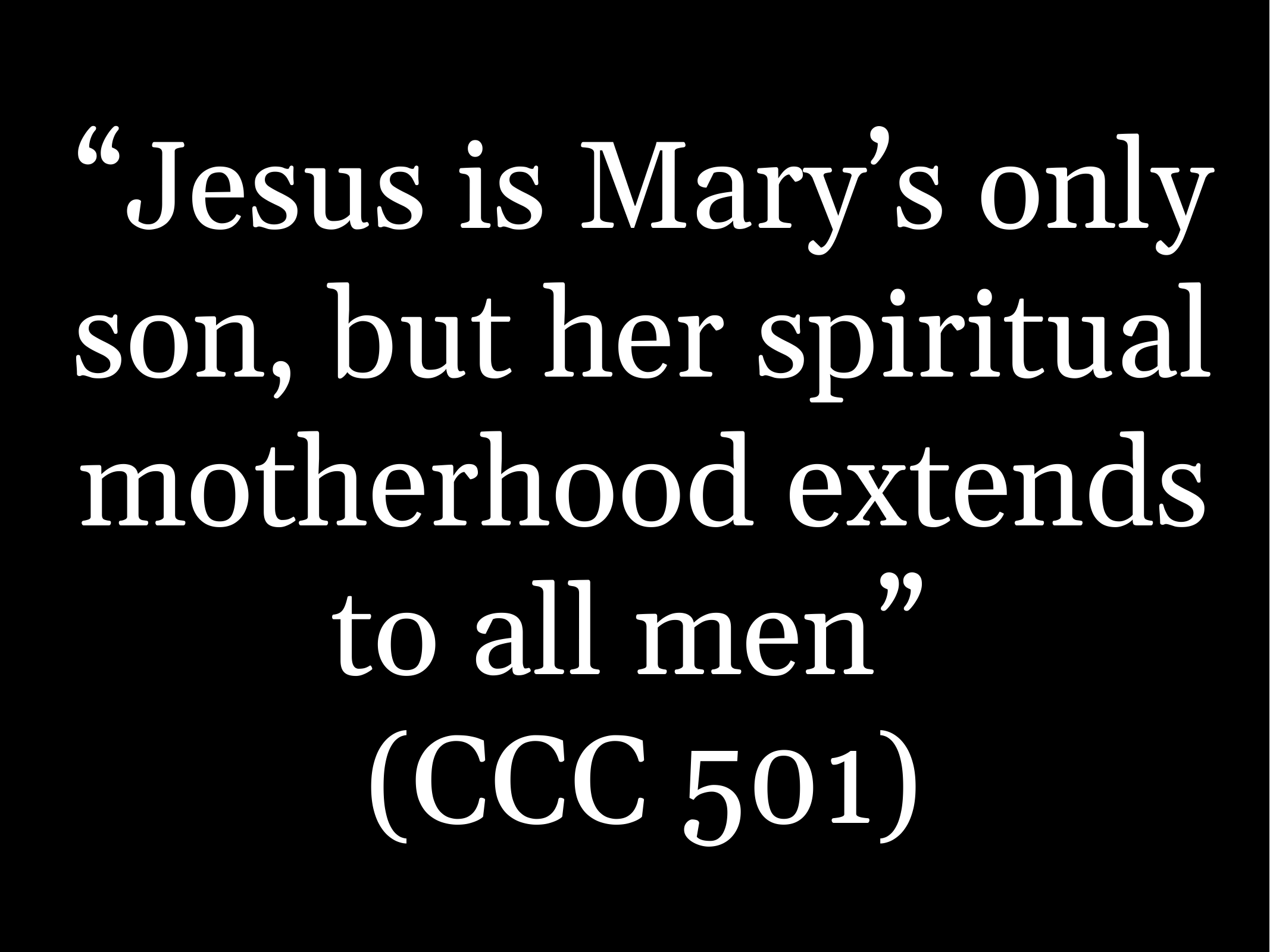

# “Jesus is Mary’s only son, but her spiritual motherhood extends to all men”
(CCC 501)